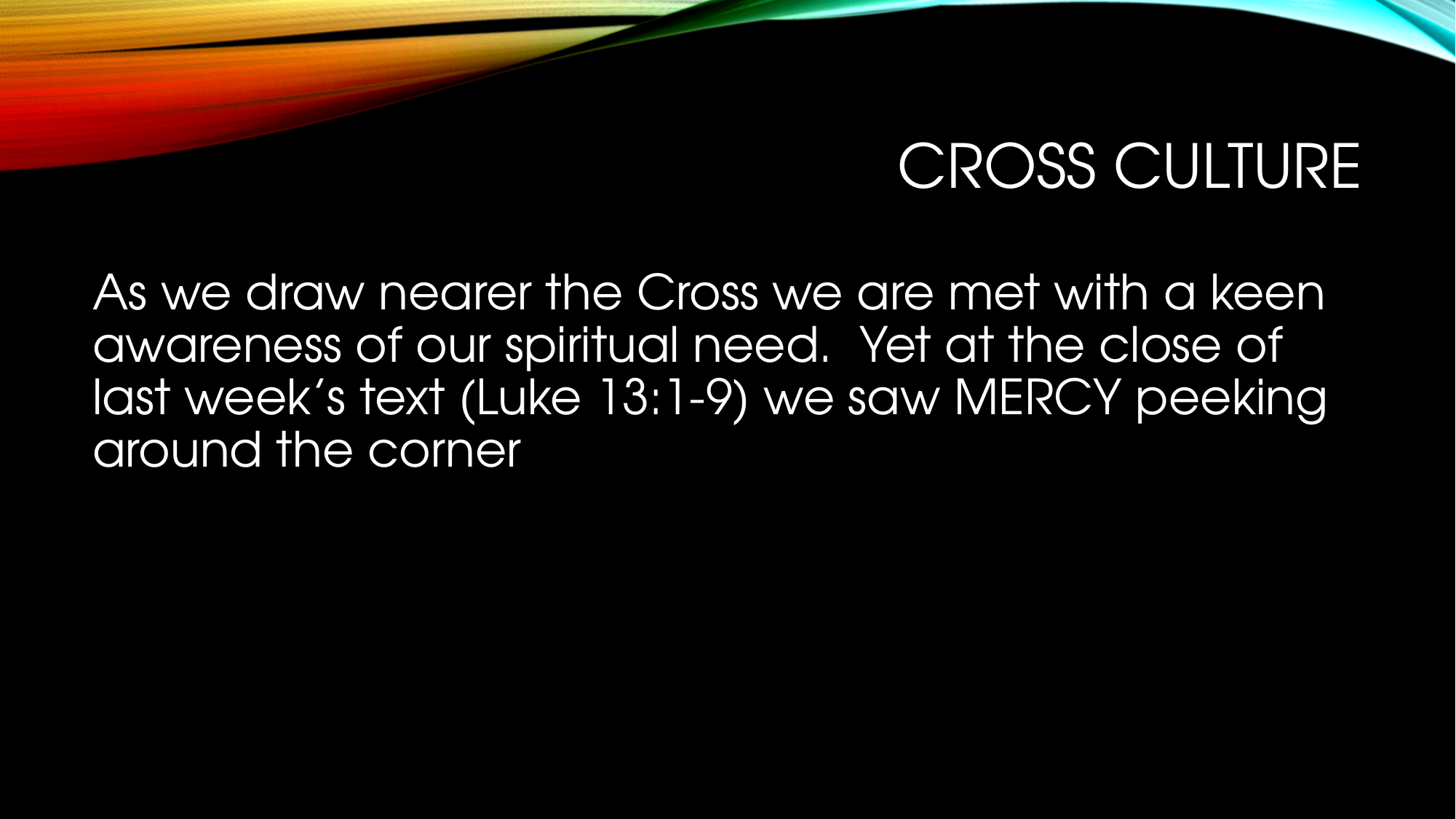

# Cross Culture
As we draw nearer the Cross we are met with a keen awareness of our spiritual need.  Yet at the close of last week’s text (Luke 13:1-9) we saw MERCY peeking around the corner